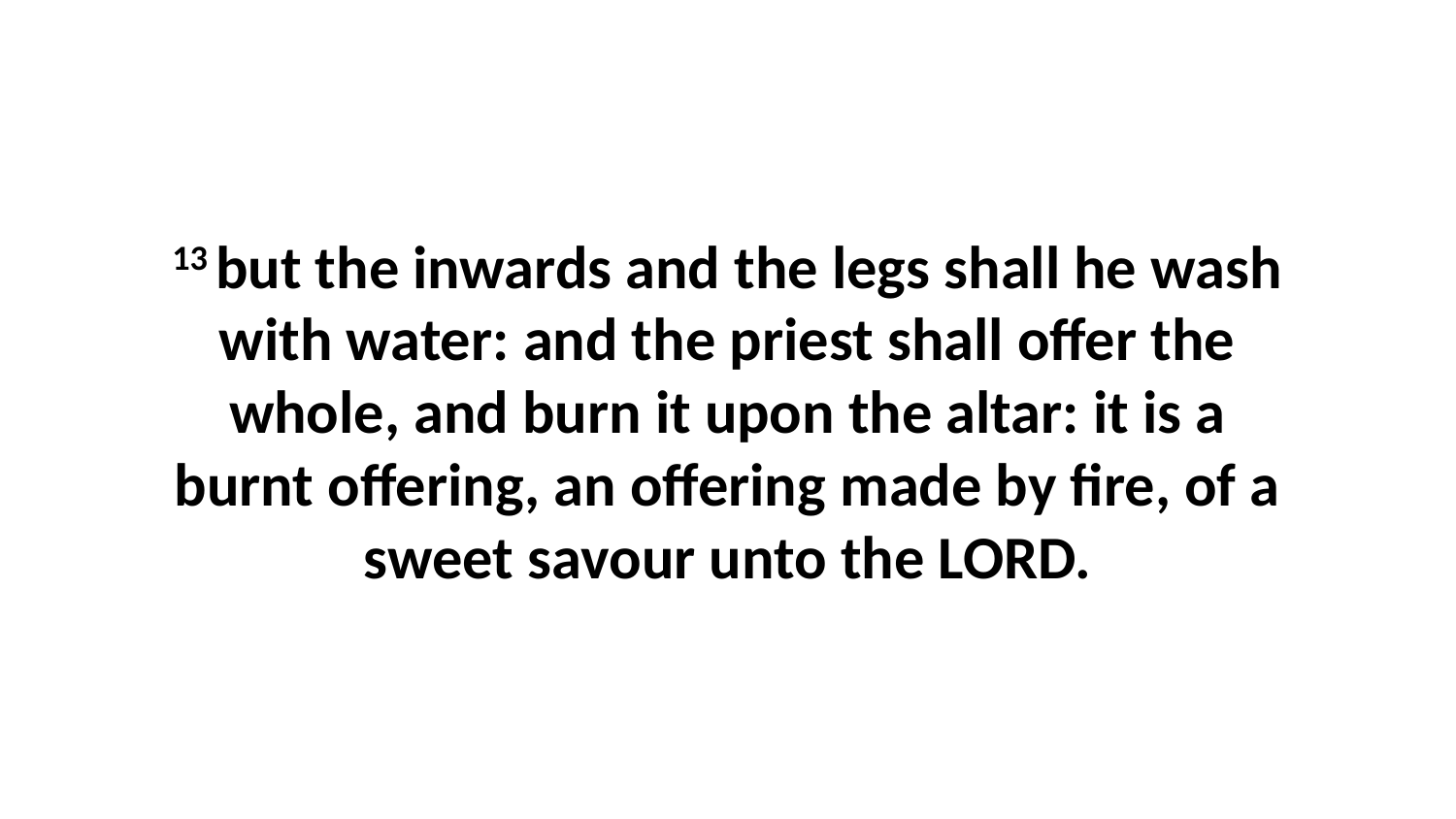

13 but the inwards and the legs shall he wash with water: and the priest shall offer the whole, and burn it upon the altar: it is a burnt offering, an offering made by fire, of a sweet savour unto the LORD.